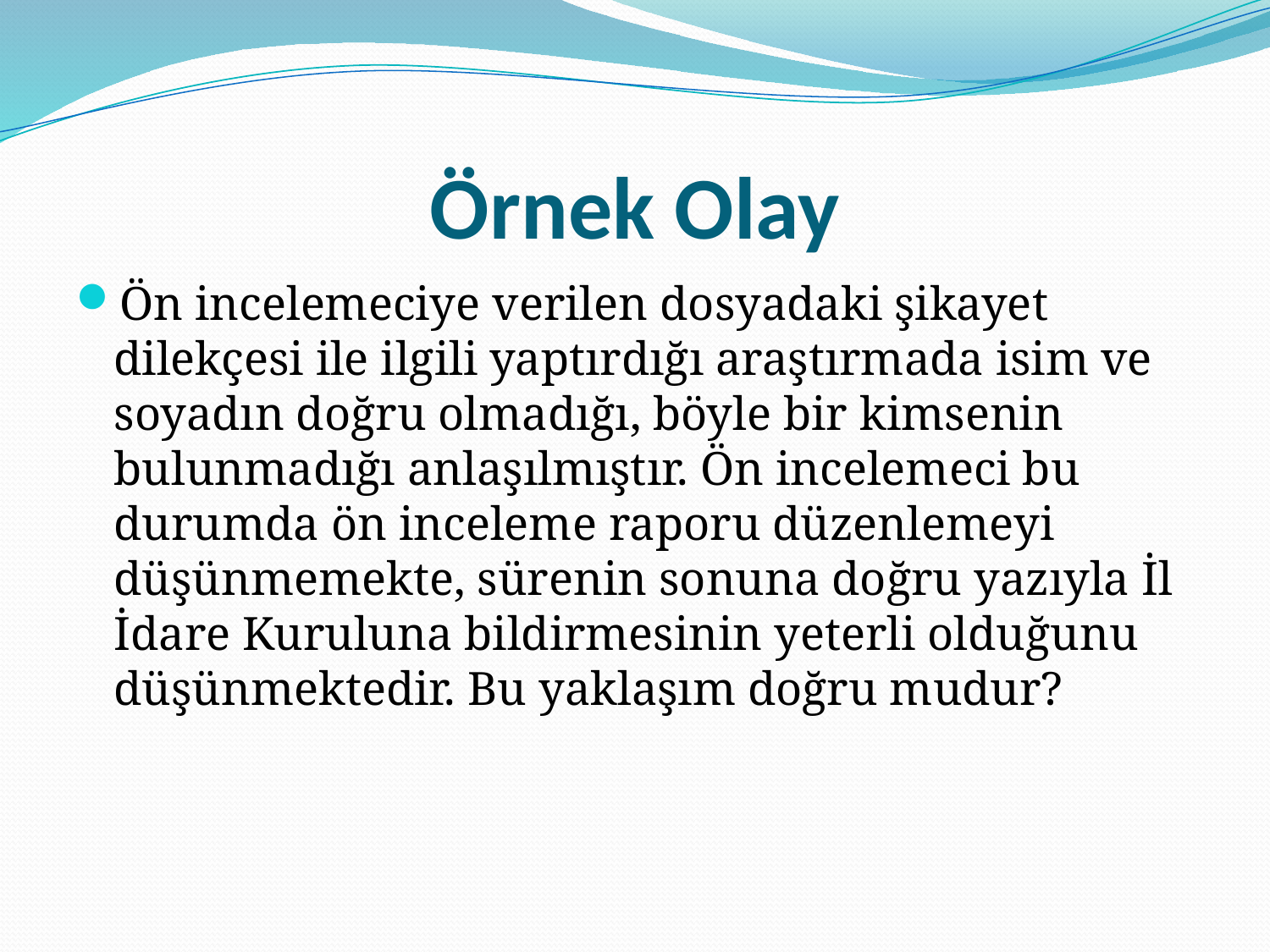

# Örnek Olay
Ön incelemeciye verilen dosyadaki şikayet dilekçesi ile ilgili yaptırdığı araştırmada isim ve soyadın doğru olmadığı, böyle bir kimsenin bulunmadığı anlaşılmıştır. Ön incelemeci bu durumda ön inceleme raporu düzenlemeyi düşünmemekte, sürenin sonuna doğru yazıyla İl İdare Kuruluna bildirmesinin yeterli olduğunu düşünmektedir. Bu yaklaşım doğru mudur?